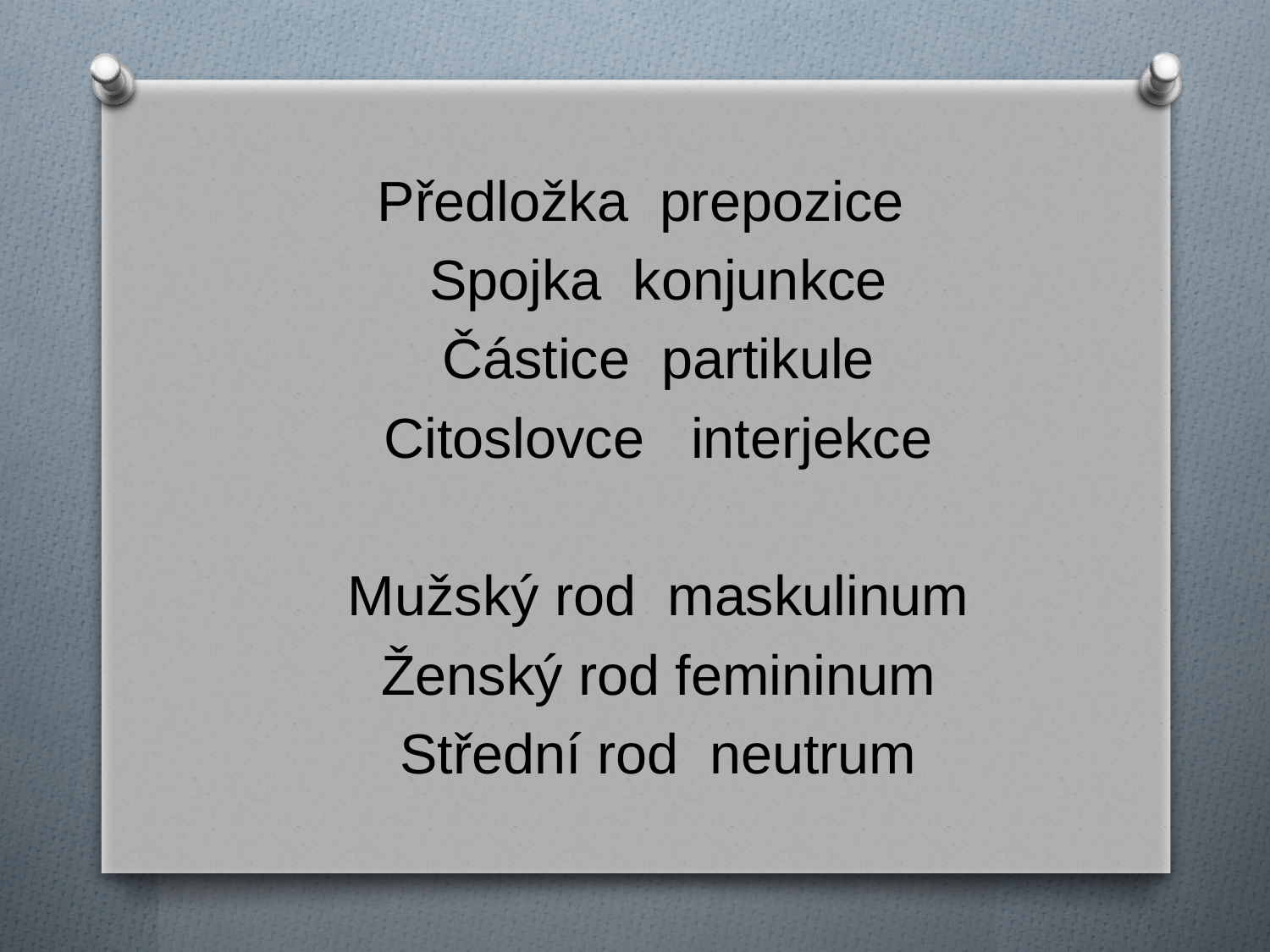

Předložka  prepozice
   Spojka  konjunkce
   Částice  partikule
   Citoslovce   interjekce

   Mužský rod  maskulinum
   Ženský rod femininum
   Střední rod  neutrum
#